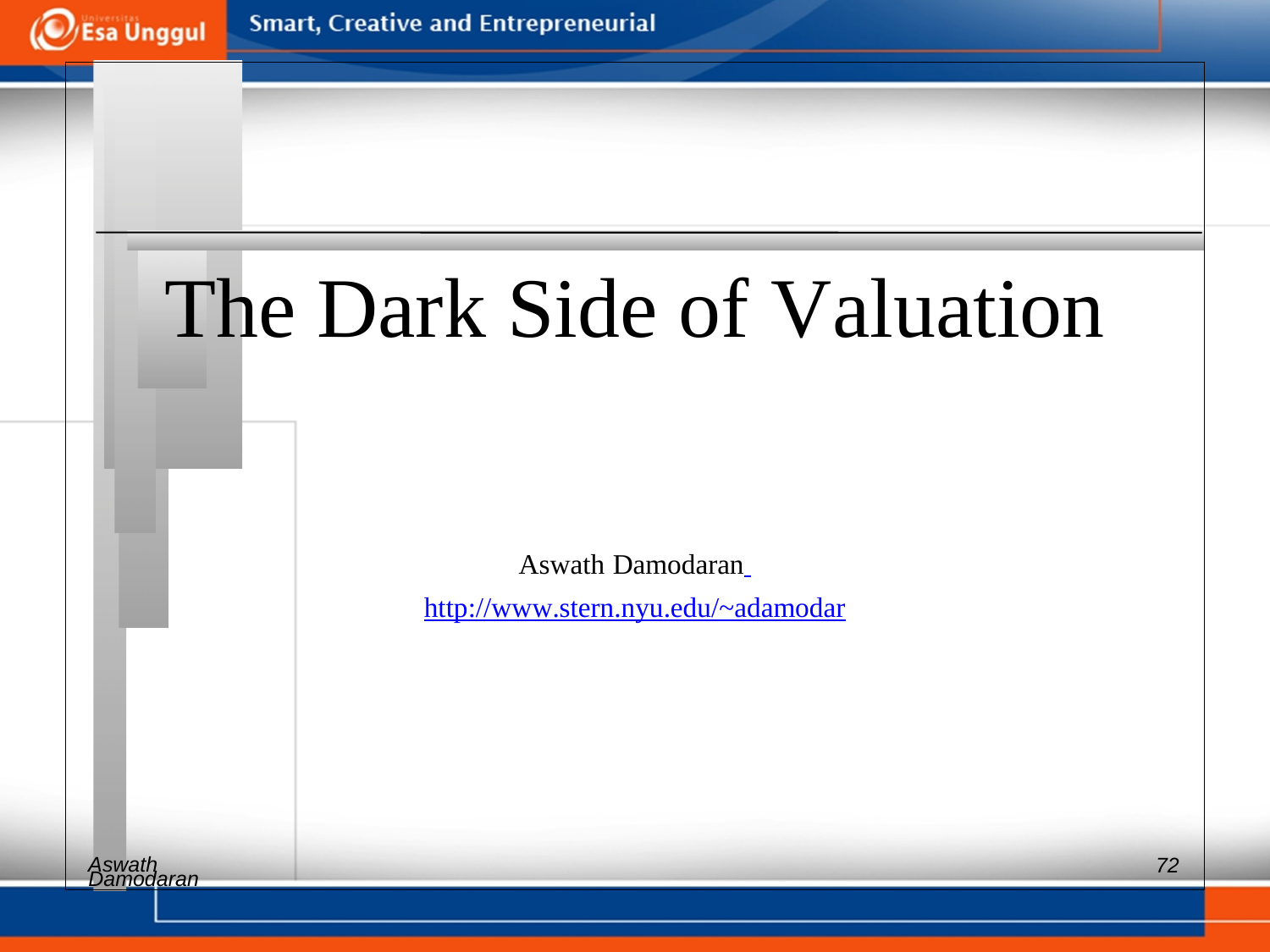

The Dark Side of Valuation
Aswath Damodaran
http://www.stern.nyu.edu/~adamodar
Aswath

72
Damodaran